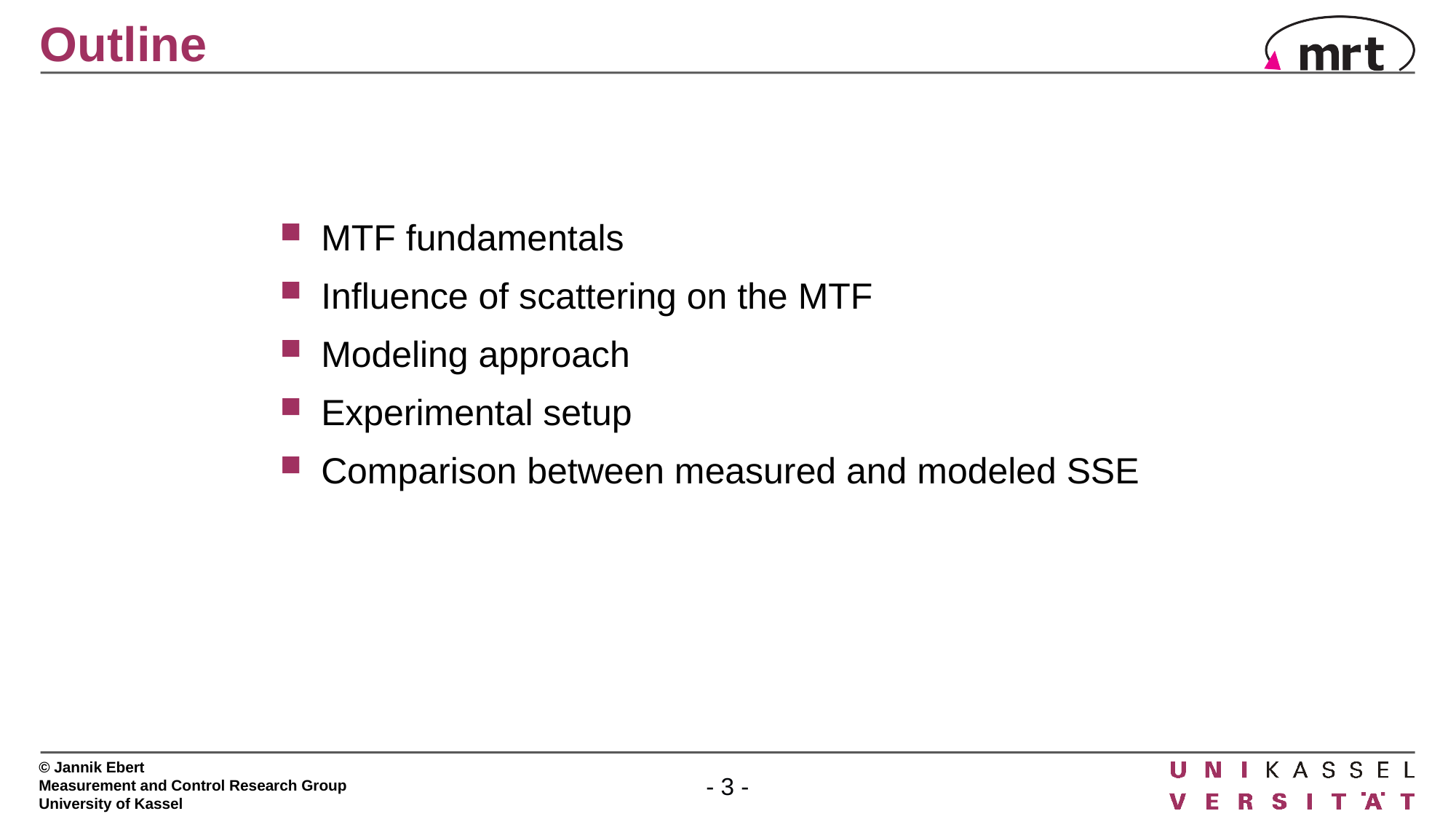

# Outline
MTF fundamentals
Influence of scattering on the MTF
Modeling approach
Experimental setup
Comparison between measured and modeled SSE